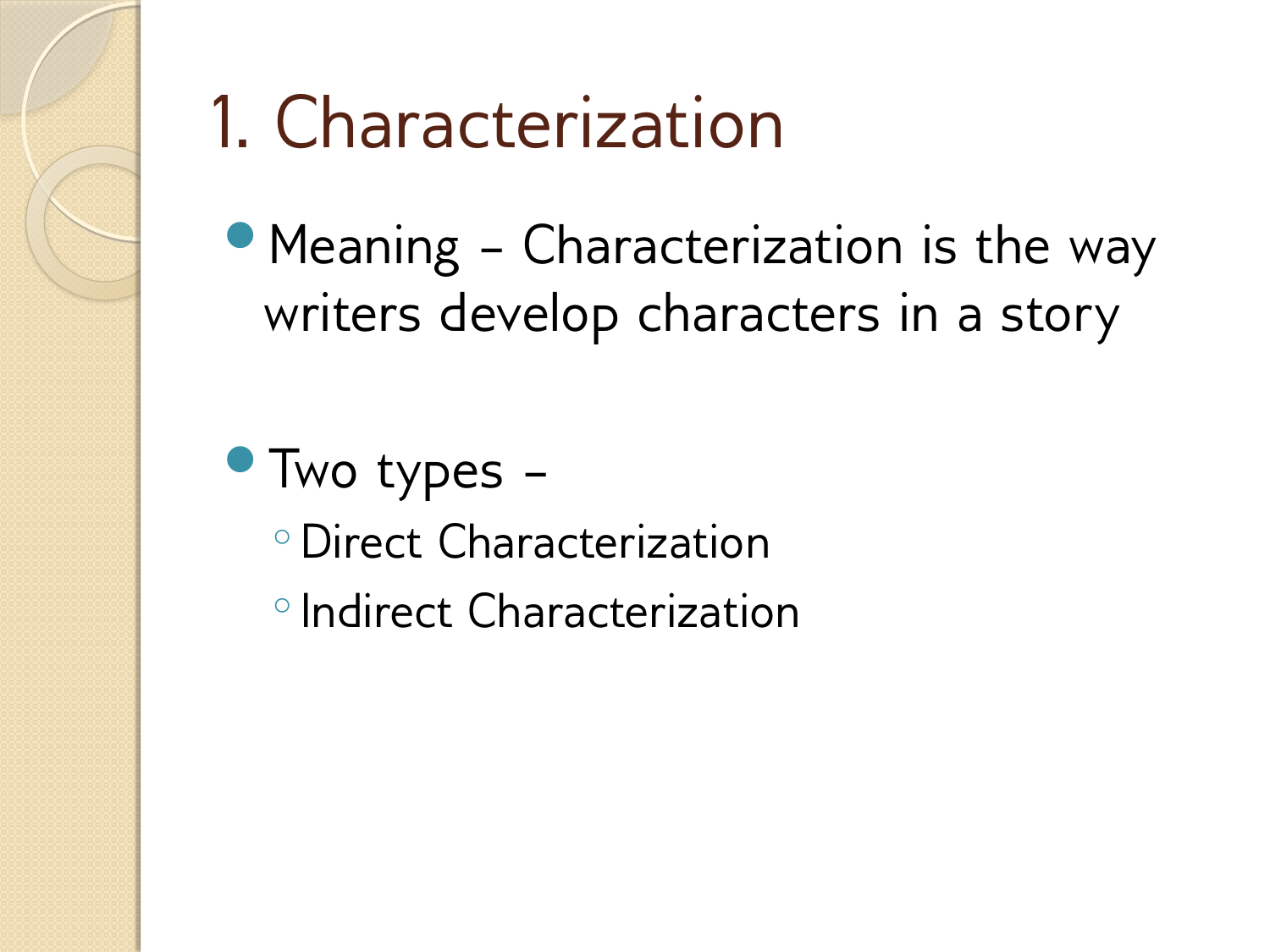

# 1. Characterization
Meaning – Characterization is the way writers develop characters in a story

Two types –
Direct Characterization
Indirect Characterization